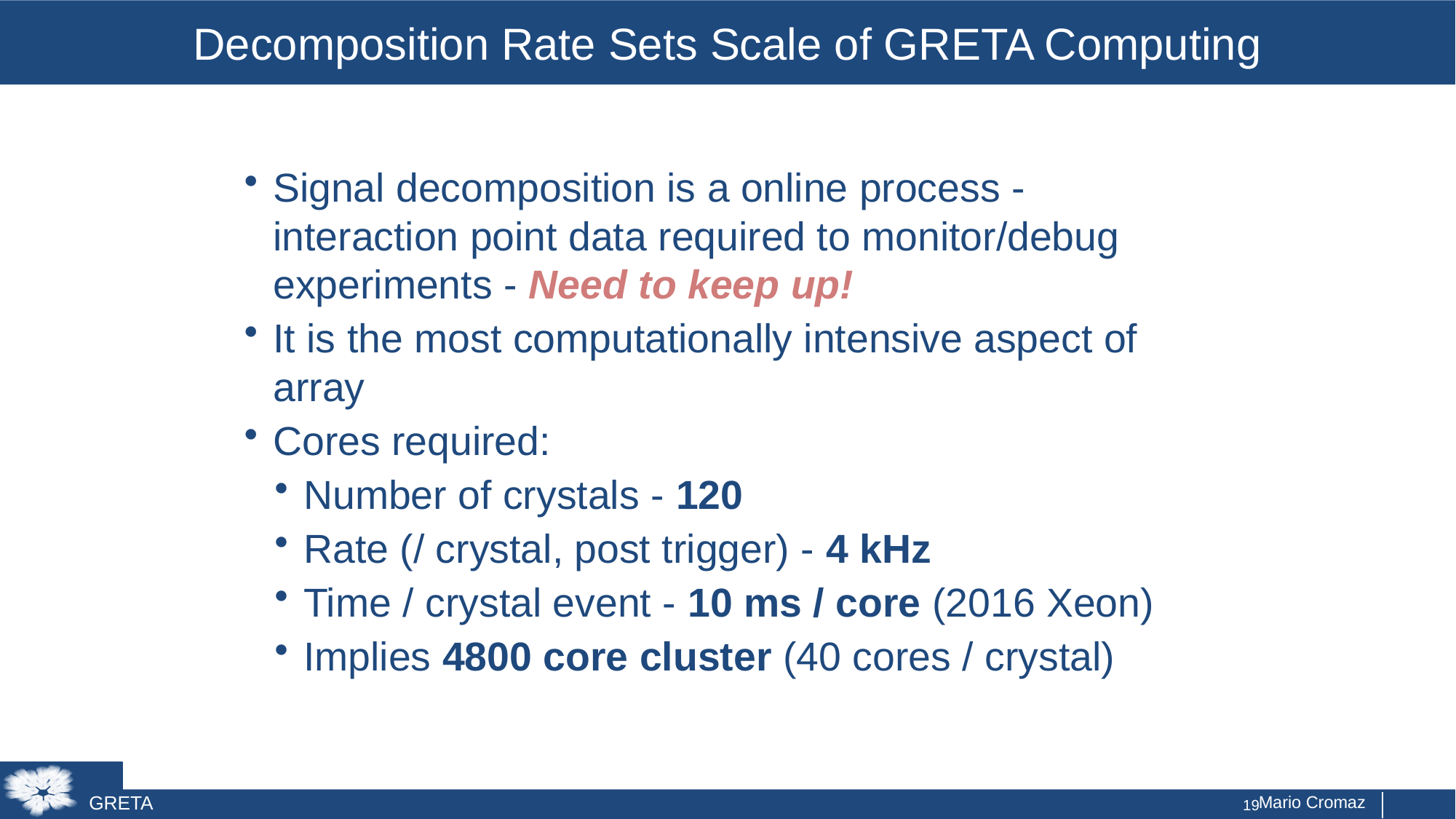

# Decomposition Rate Sets Scale of GRETA Computing
Signal decomposition is a online process - interaction point data required to monitor/debug experiments - Need to keep up!
It is the most computationally intensive aspect of array
Cores required:
Number of crystals - 120
Rate (/ crystal, post trigger) - 4 kHz
Time / crystal event - 10 ms / core (2016 Xeon)
Implies 4800 core cluster (40 cores / crystal)
19